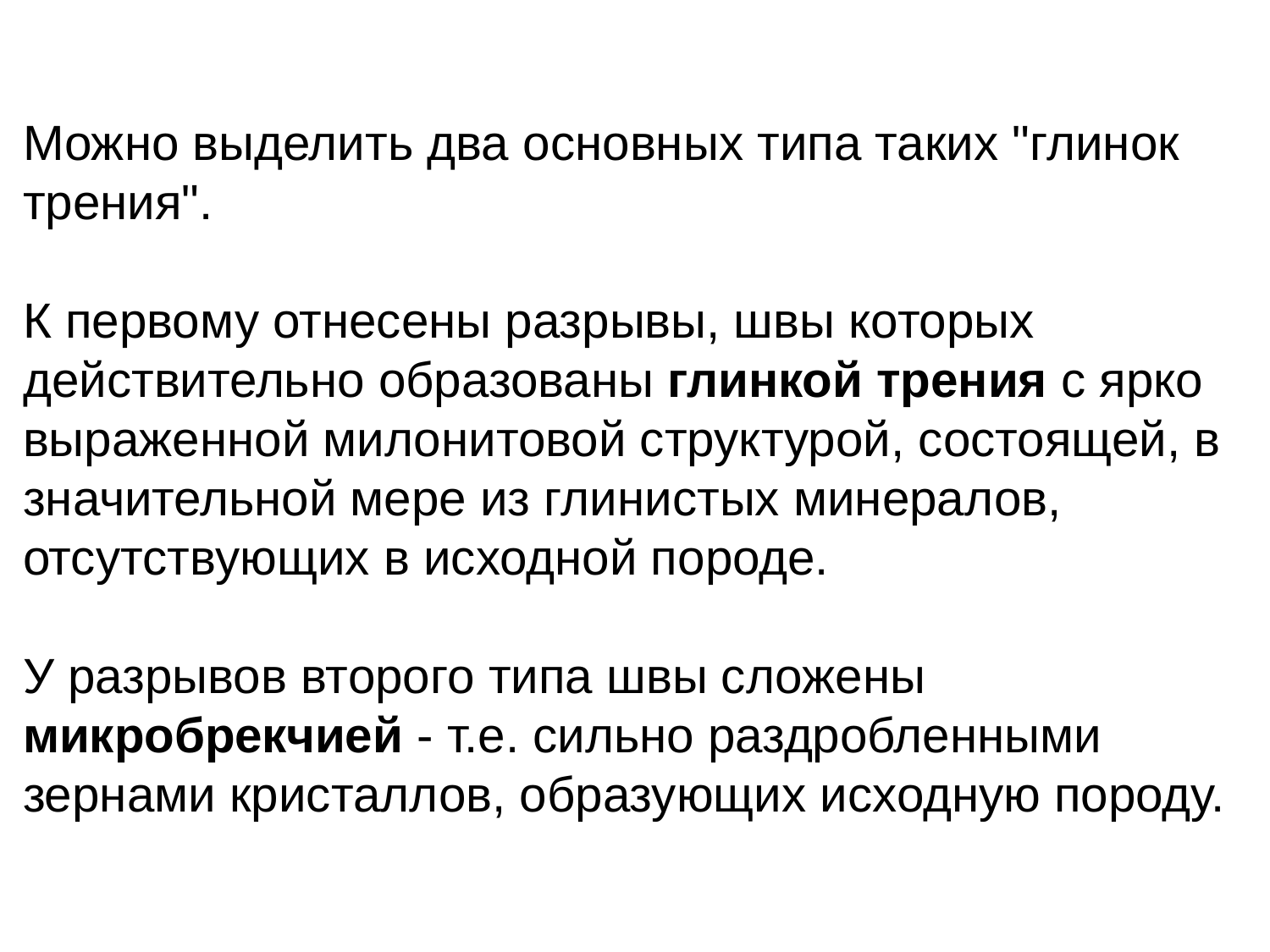

Можно выделить два основных типа таких "глинок трения".

К первому отнесены разрывы, швы которых действительно образованы глинкой трения с ярко выраженной милонитовой структурой, состоящей, в значительной мере из глинистых минералов, отсутствующих в исходной породе.

У разрывов второго типа швы сложены микробрекчией - т.е. сильно раздробленными зернами кристаллов, образующих исходную породу.